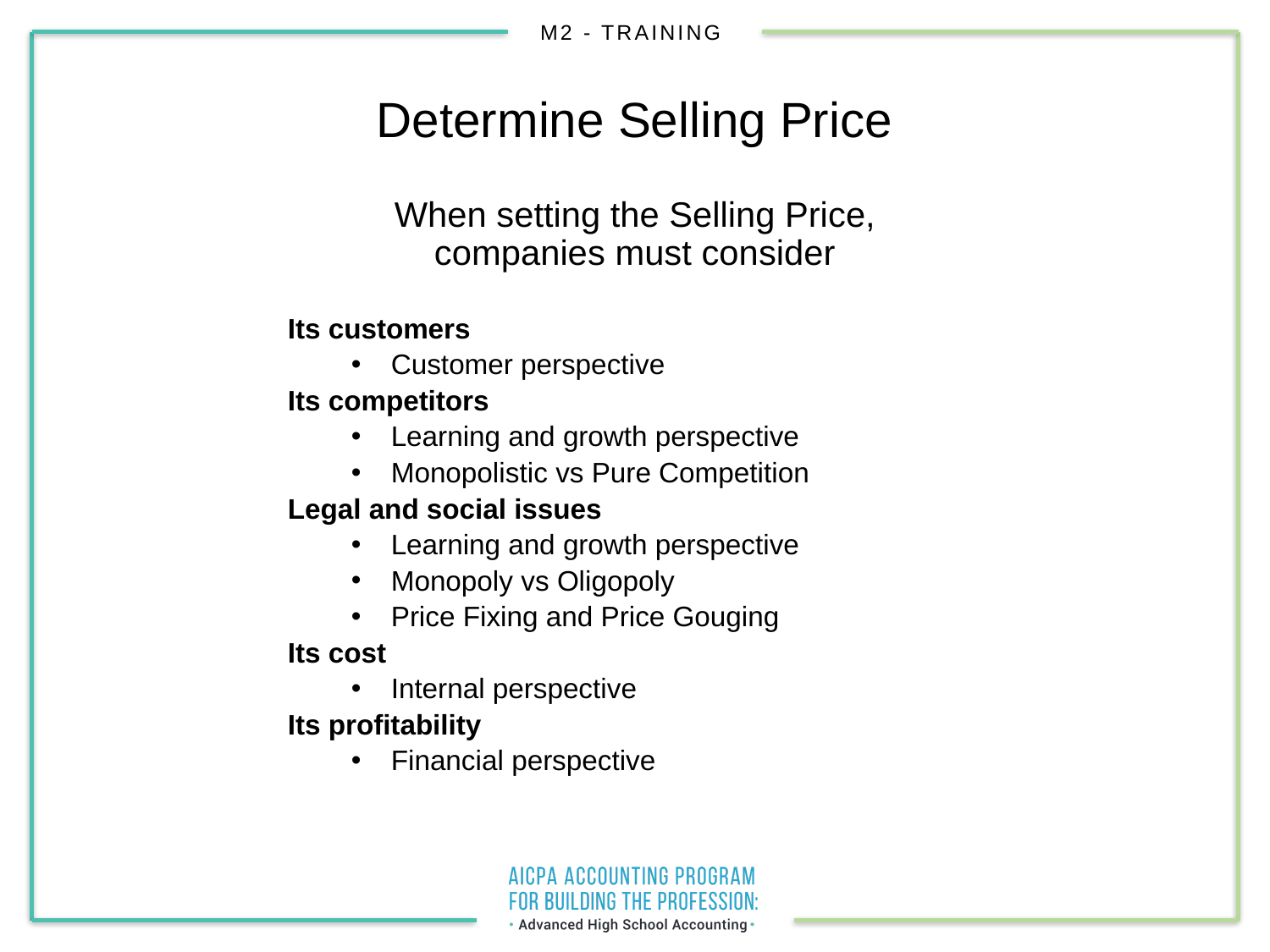

# Determine Selling Price
When setting the Selling Price,
companies must consider

Its customers
Customer perspective
Its competitors
Learning and growth perspective
Monopolistic vs Pure Competition
Legal and social issues
Learning and growth perspective
Monopoly vs Oligopoly
Price Fixing and Price Gouging
Its cost
Internal perspective
Its profitability
Financial perspective